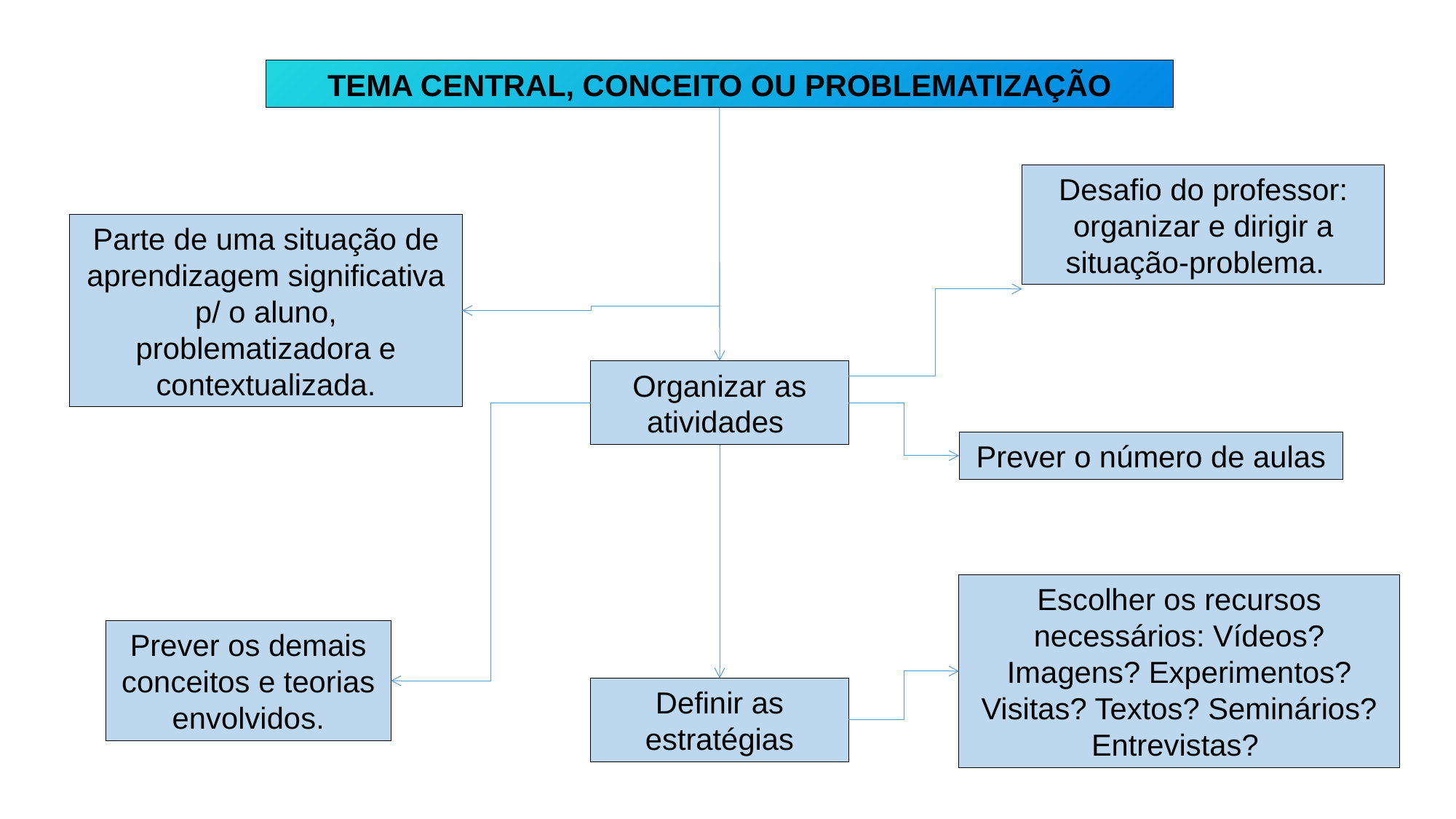

TEMA CENTRAL, CONCEITO OU PROBLEMATIZAÇÃO
Organizar as atividades
Desafio do professor: organizar e dirigir a situação-problema.
Parte de uma situação de aprendizagem significativa p/ o aluno, problematizadora e contextualizada.
Prever os demais conceitos e teorias envolvidos.
Prever o número de aulas
Definir as estratégias
Escolher os recursos necessários: Vídeos? Imagens? Experimentos? Visitas? Textos? Seminários? Entrevistas?